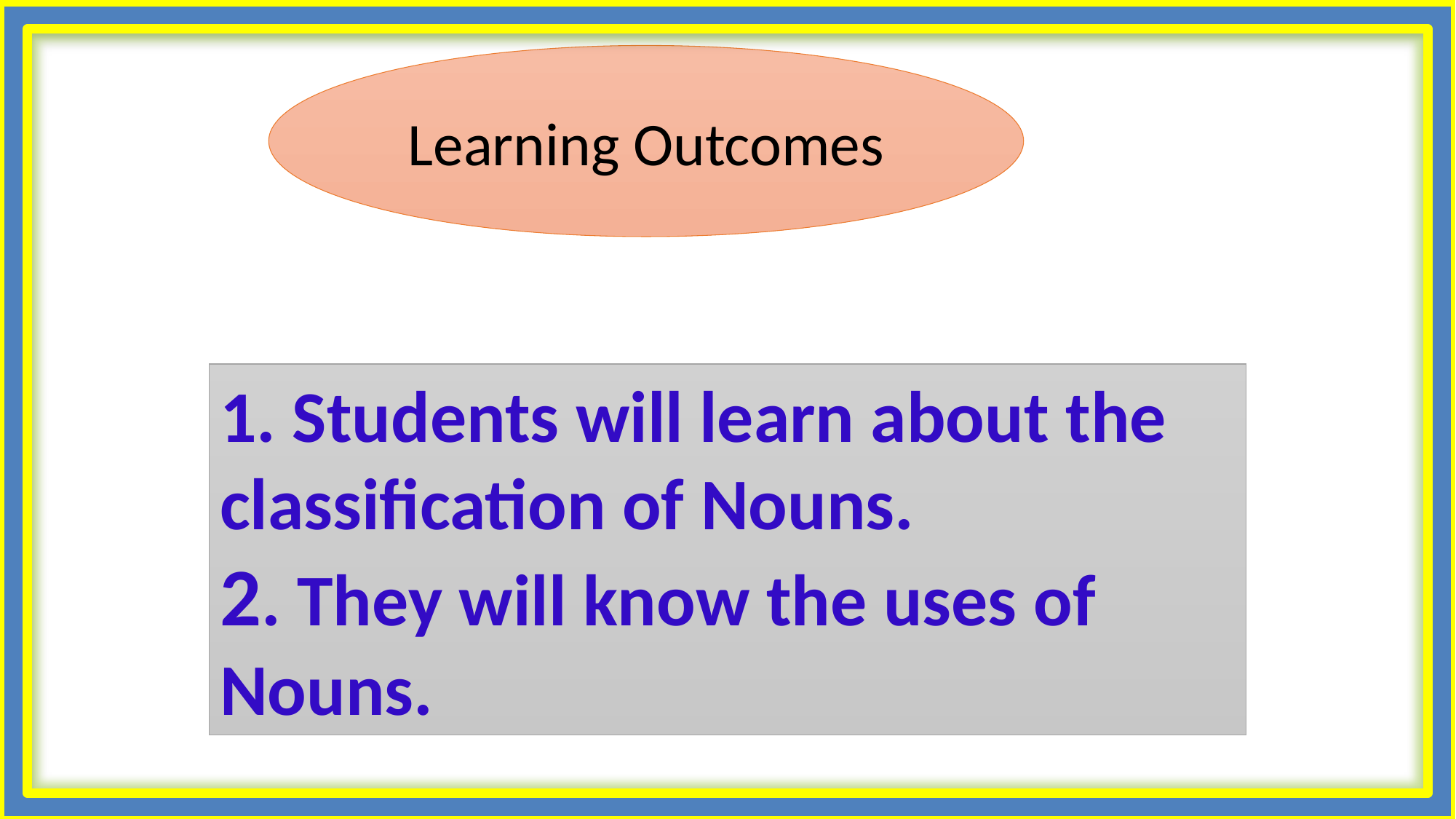

Learning Outcomes
1. Students will learn about the classification of Nouns.
2. They will know the uses of Nouns.